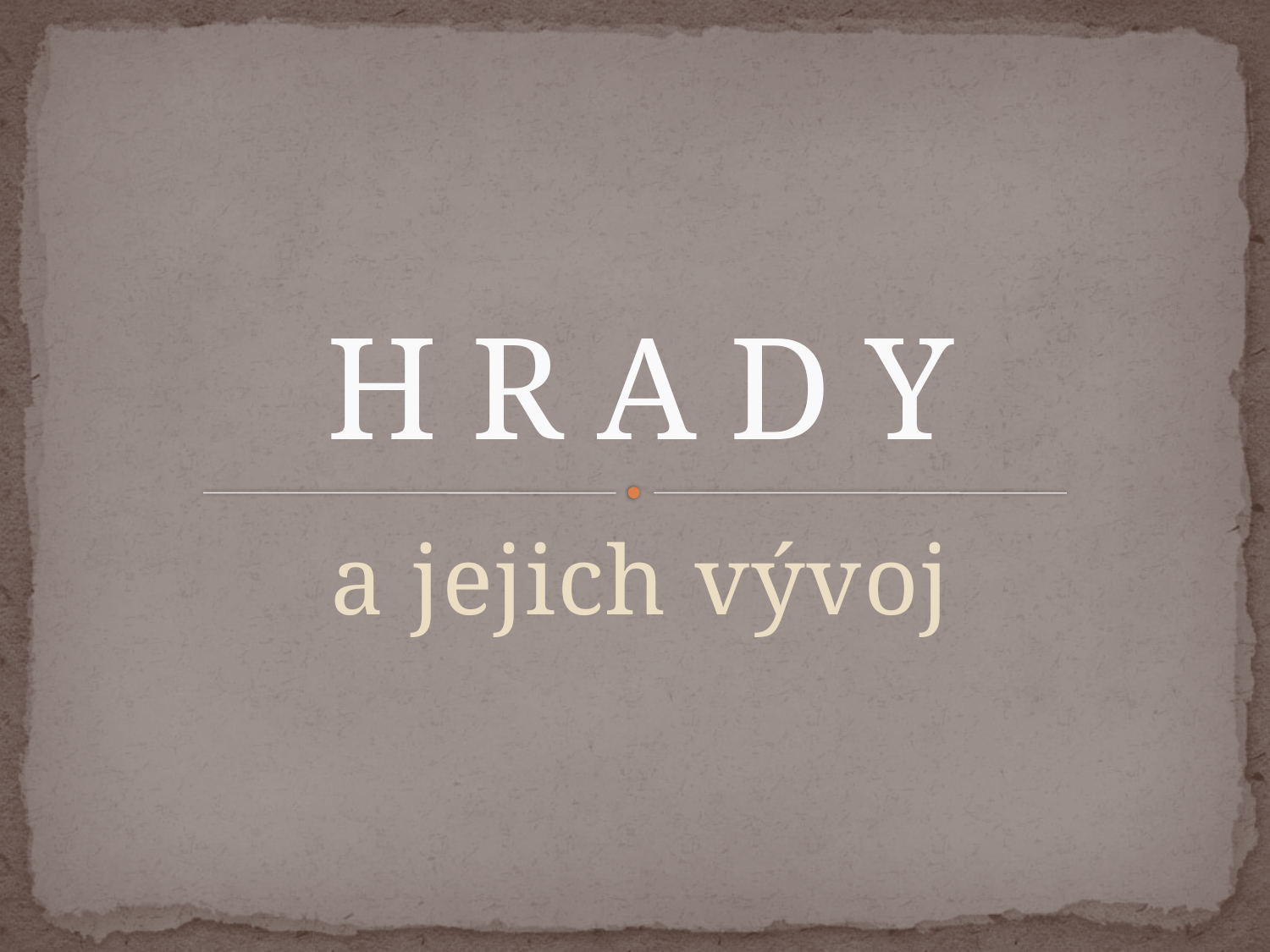

# H R A D Y
a jejich vývoj